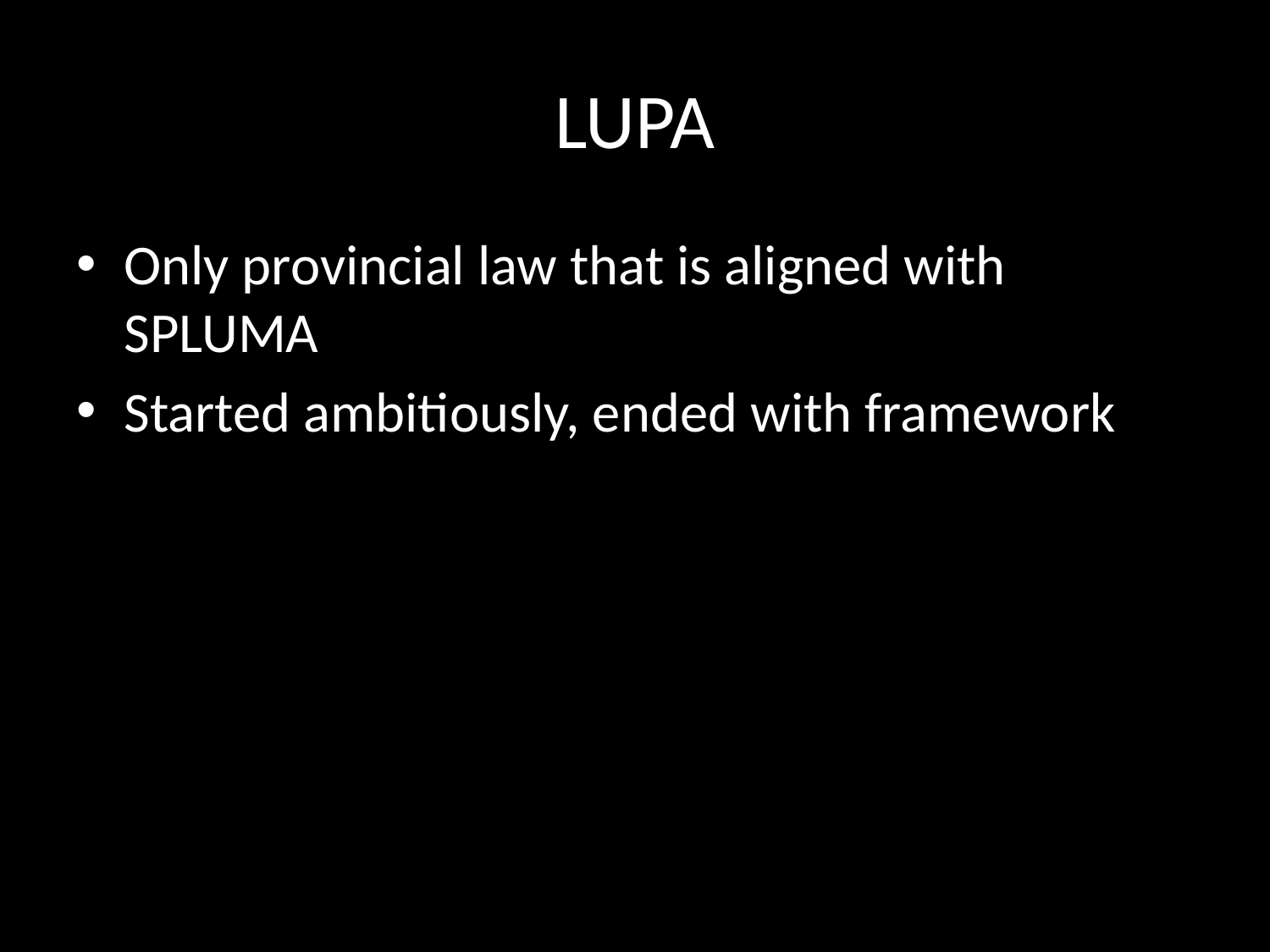

# LUPA
Only provincial law that is aligned with SPLUMA
Started ambitiously, ended with framework